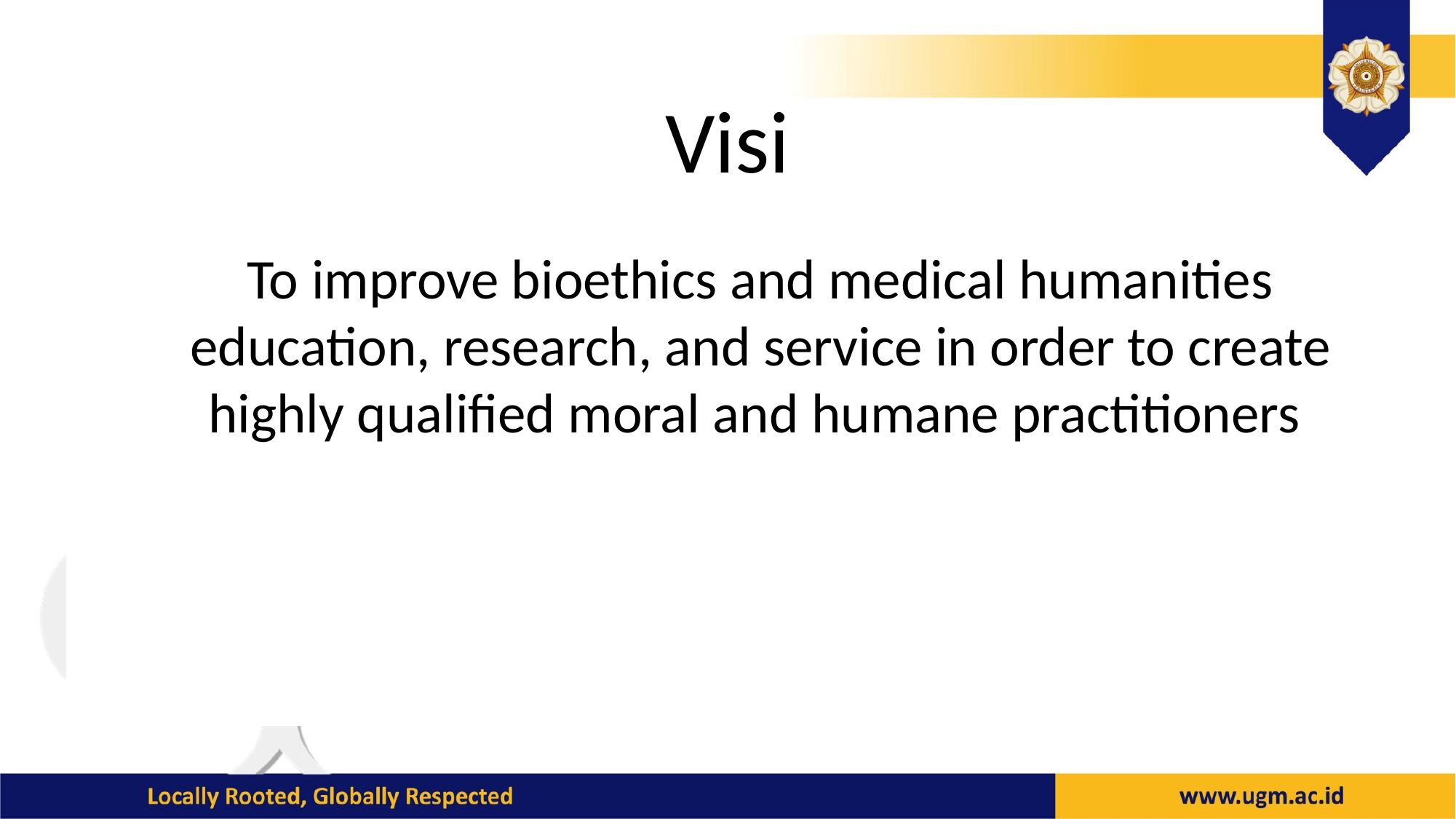

# Visi
To improve bioethics and medical humanities education, research, and service in order to create highly qualified moral and humane practitioners